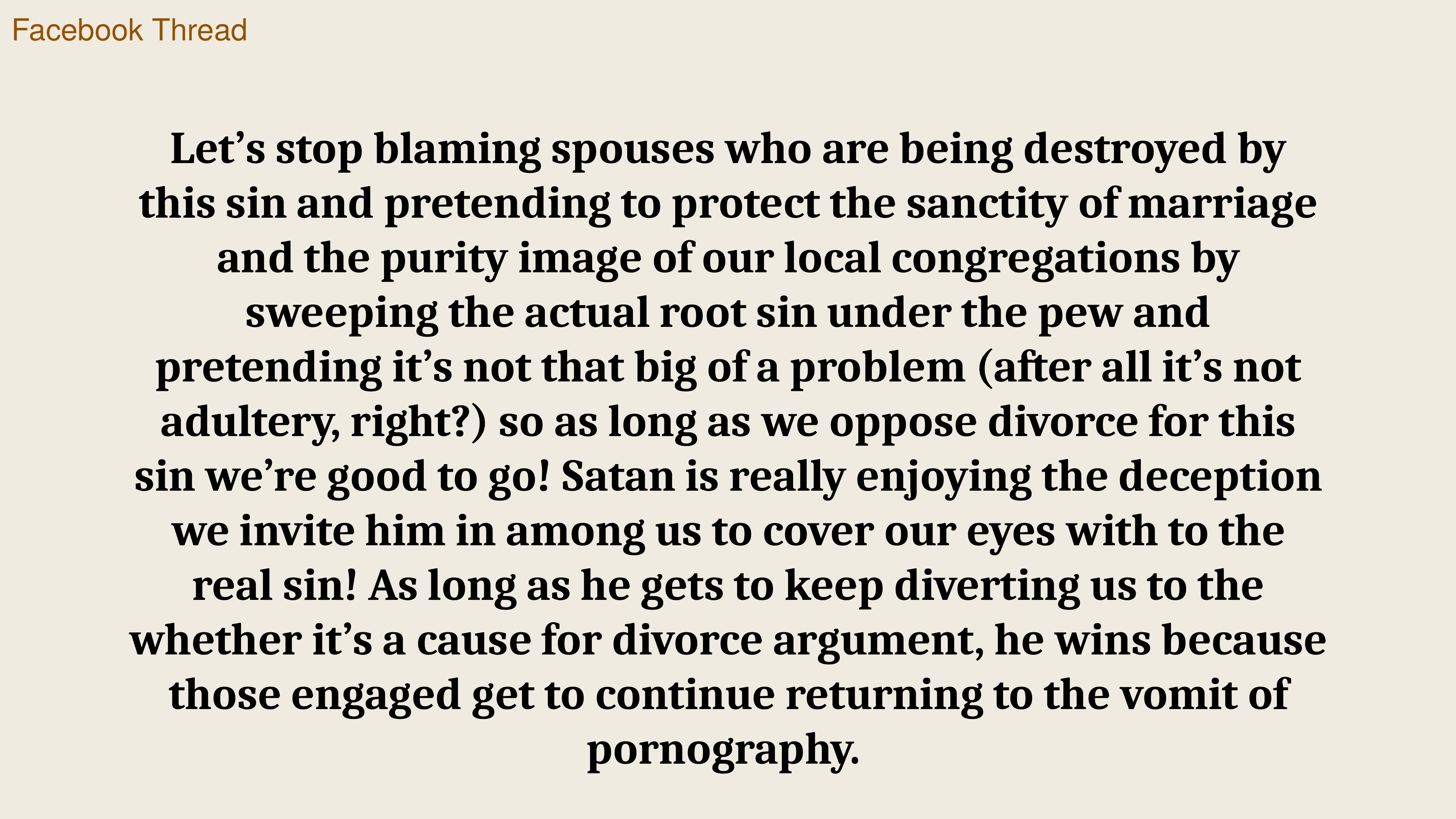

Facebook Thread
Let’s stop blaming spouses who are being destroyed by this sin and pretending to protect the sanctity of marriage and the purity image of our local congregations by sweeping the actual root sin under the pew and pretending it’s not that big of a problem (after all it’s not adultery, right?) so as long as we oppose divorce for this sin we’re good to go! Satan is really enjoying the deception we invite him in among us to cover our eyes with to the real sin! As long as he gets to keep diverting us to the whether it’s a cause for divorce argument, he wins because those engaged get to continue returning to the vomit of pornography.